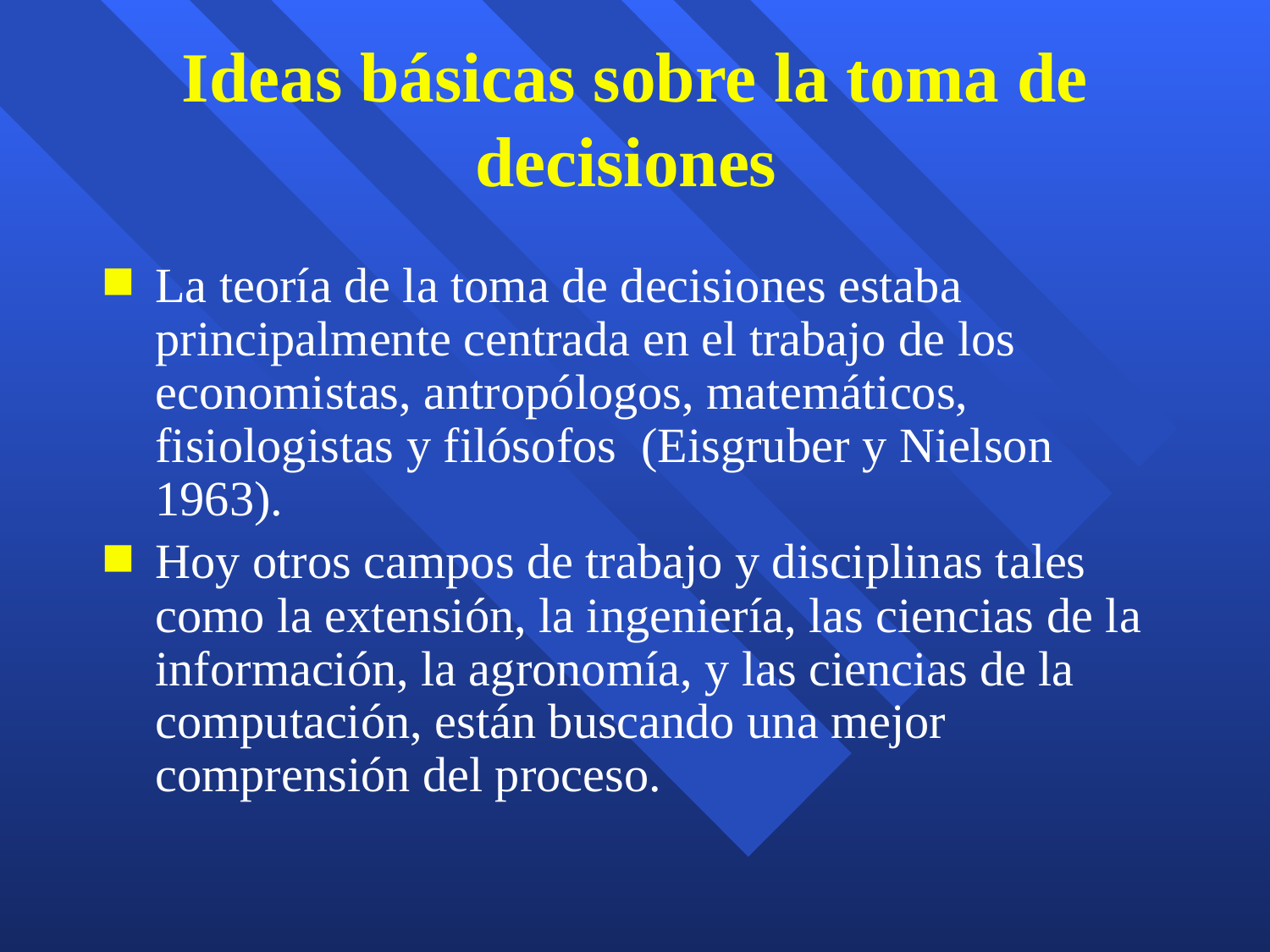

# Ideas básicas sobre la toma de decisiones
La teoría de la toma de decisiones estaba principalmente centrada en el trabajo de los economistas, antropólogos, matemáticos, fisiologistas y filósofos  (Eisgruber y Nielson 1963).
Hoy otros campos de trabajo y disciplinas tales como la extensión, la ingeniería, las ciencias de la información, la agronomía, y las ciencias de la computación, están buscando una mejor comprensión del proceso.